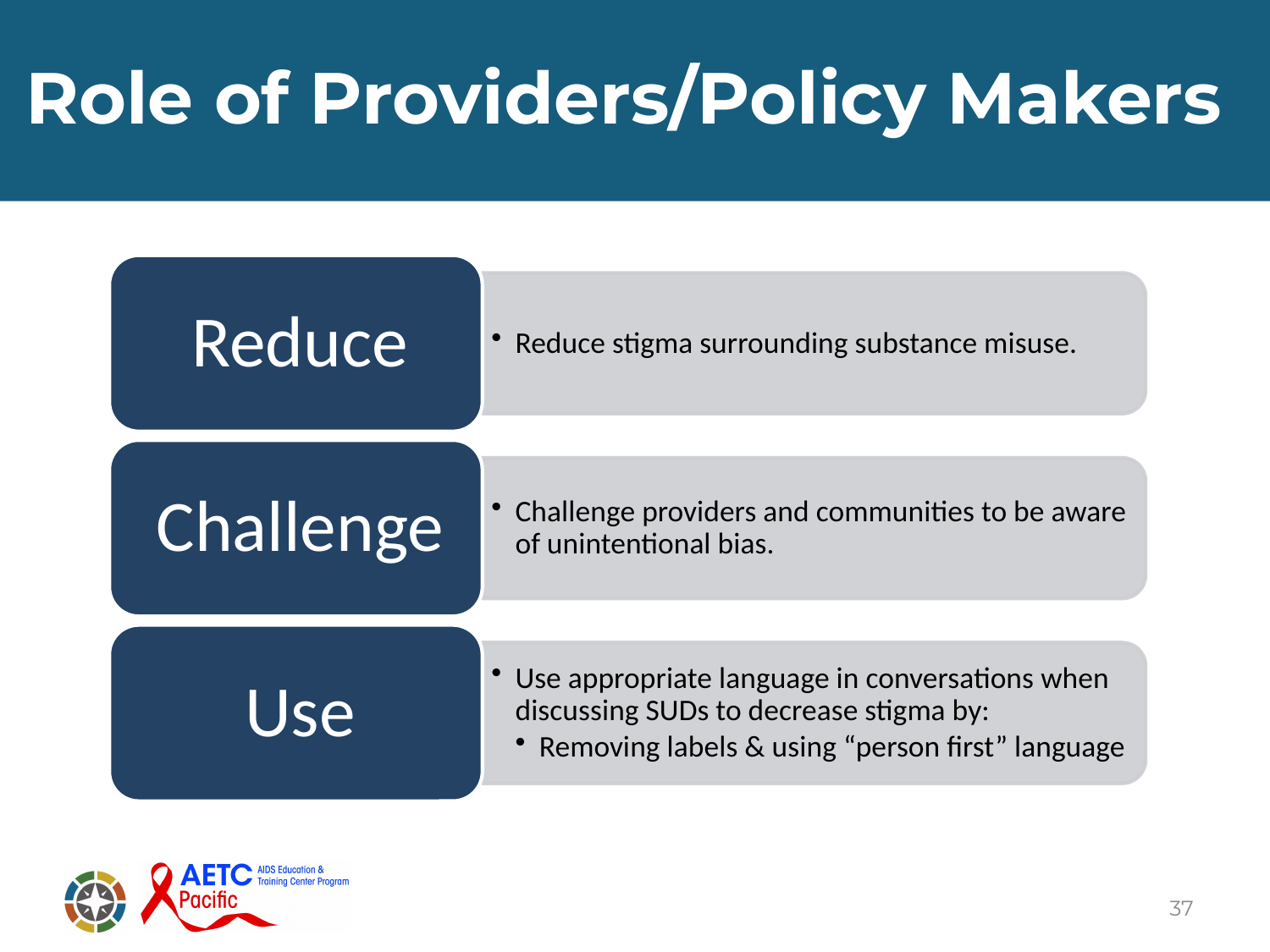

# Role of Providers/Policy Makers
Reduce stigma surrounding substance misuse.
Reduce
Challenge providers and communities to be aware of unintentional bias.
Challenge
Use appropriate language in conversations when discussing SUDs to decrease stigma by:
Removing labels & using “person first” language
Use
37